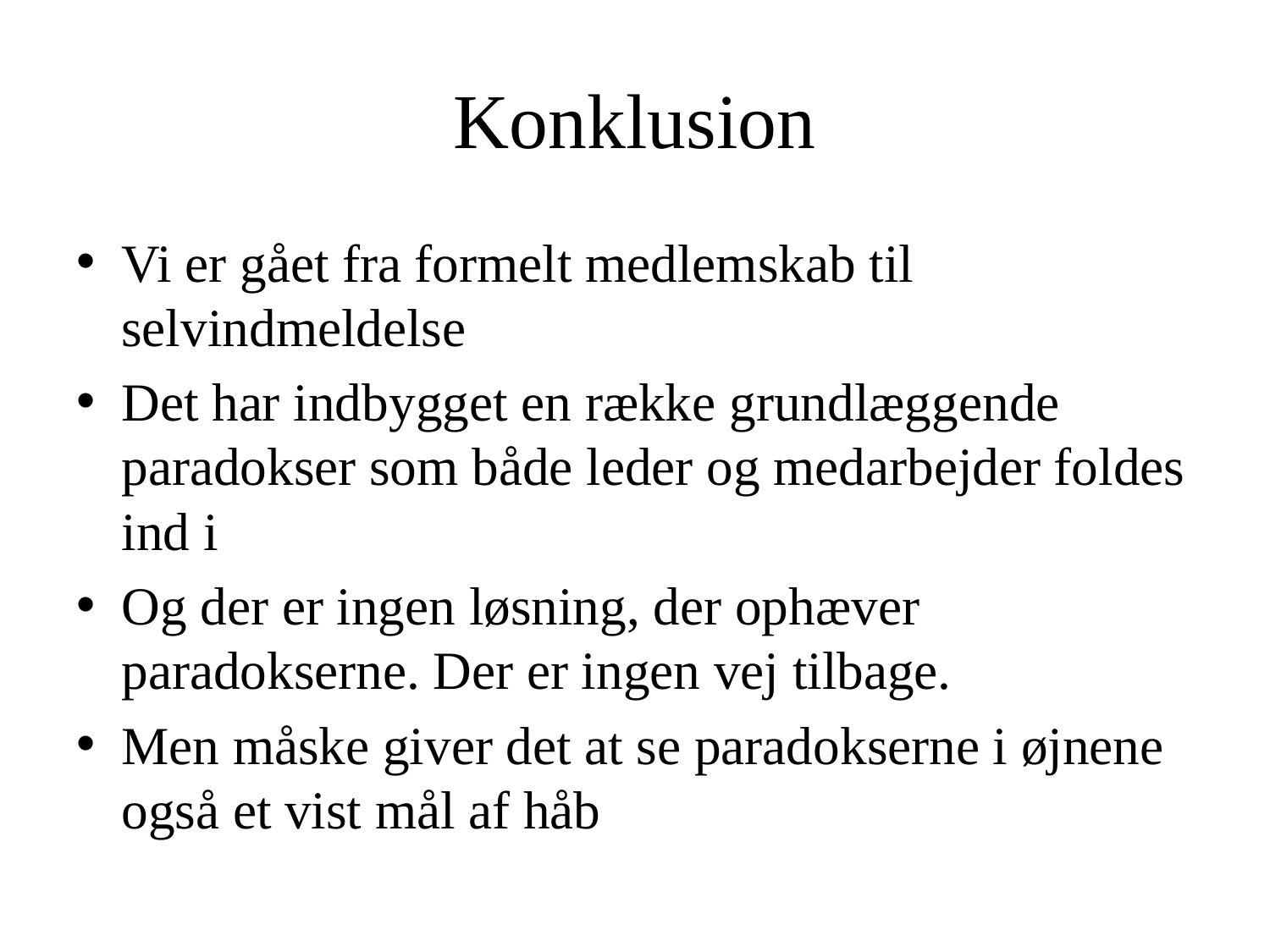

# Konklusion
Vi er gået fra formelt medlemskab til selvindmeldelse
Det har indbygget en række grundlæggende paradokser som både leder og medarbejder foldes ind i
Og der er ingen løsning, der ophæver paradokserne. Der er ingen vej tilbage.
Men måske giver det at se paradokserne i øjnene også et vist mål af håb